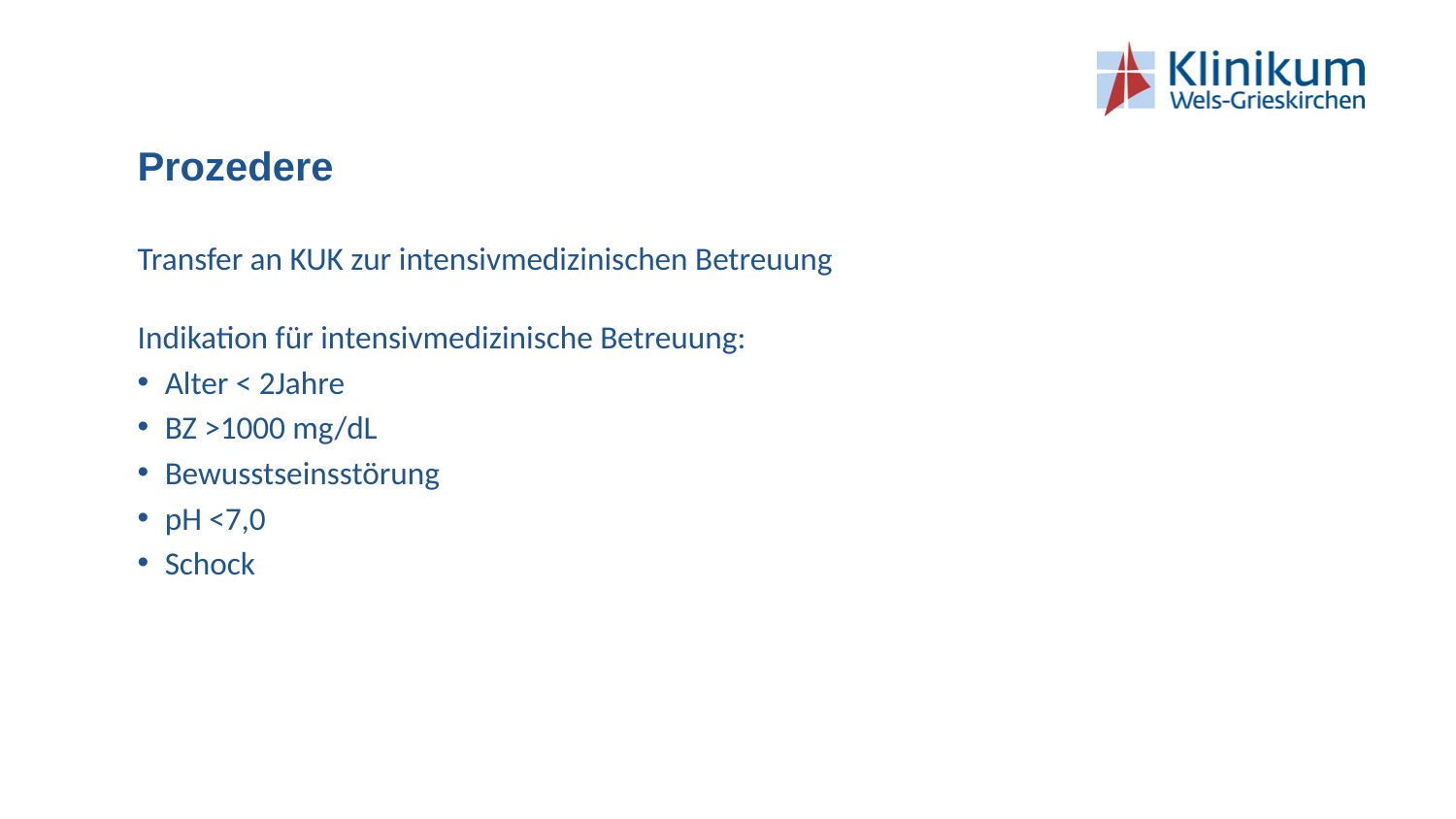

# Prozedere
Transfer an KUK zur intensivmedizinischen Betreuung

Indikation für intensivmedizinische Betreuung:
Alter < 2Jahre
BZ >1000 mg/dL
Bewusstseinsstörung
pH <7,0
Schock